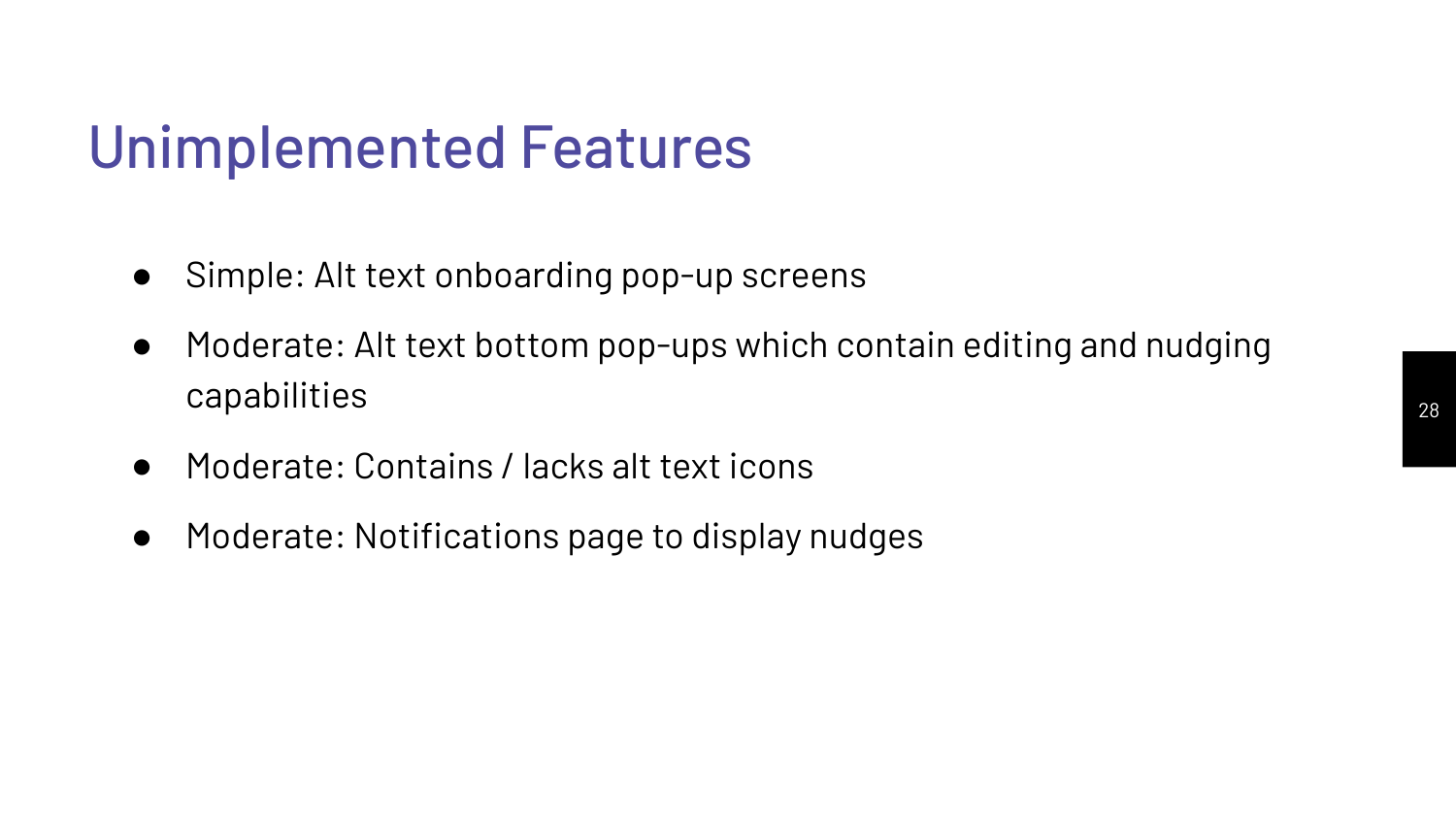

# Unimplemented Features
Simple: Alt text onboarding pop-up screens
Moderate: Alt text bottom pop-ups which contain editing and nudging capabilities
Moderate: Contains / lacks alt text icons
Moderate: Notifications page to display nudges
28
28